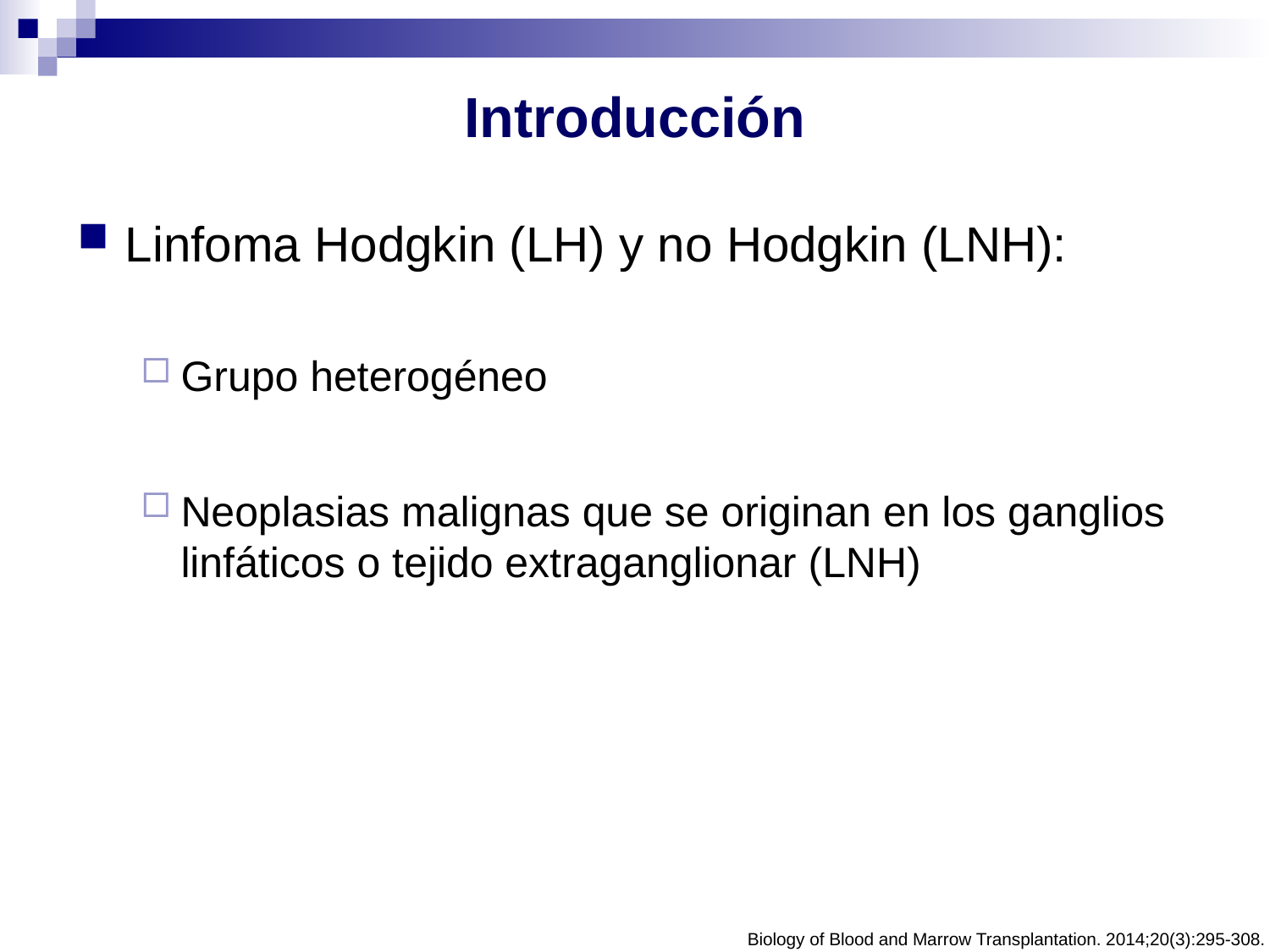

# Introducción
Linfoma Hodgkin (LH) y no Hodgkin (LNH):

Grupo heterogéneo

Neoplasias malignas que se originan en los ganglios linfáticos o tejido extraganglionar (LNH)

Biology of Blood and Marrow Transplantation. 2014;20(3):295-308.